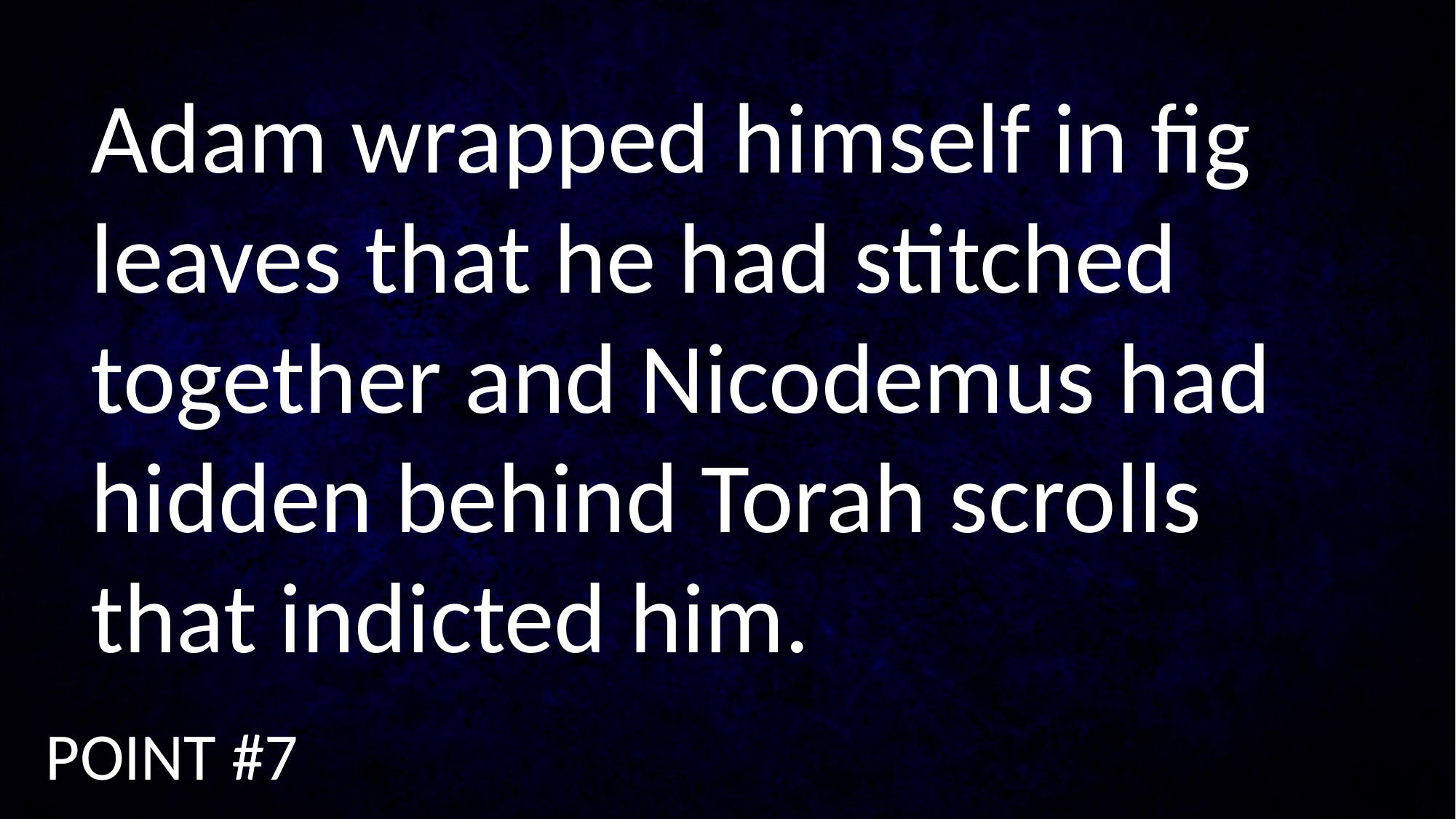

Adam wrapped himself in fig leaves that he had stitched together and Nicodemus had hidden behind Torah scrolls that indicted him.
POINT #7